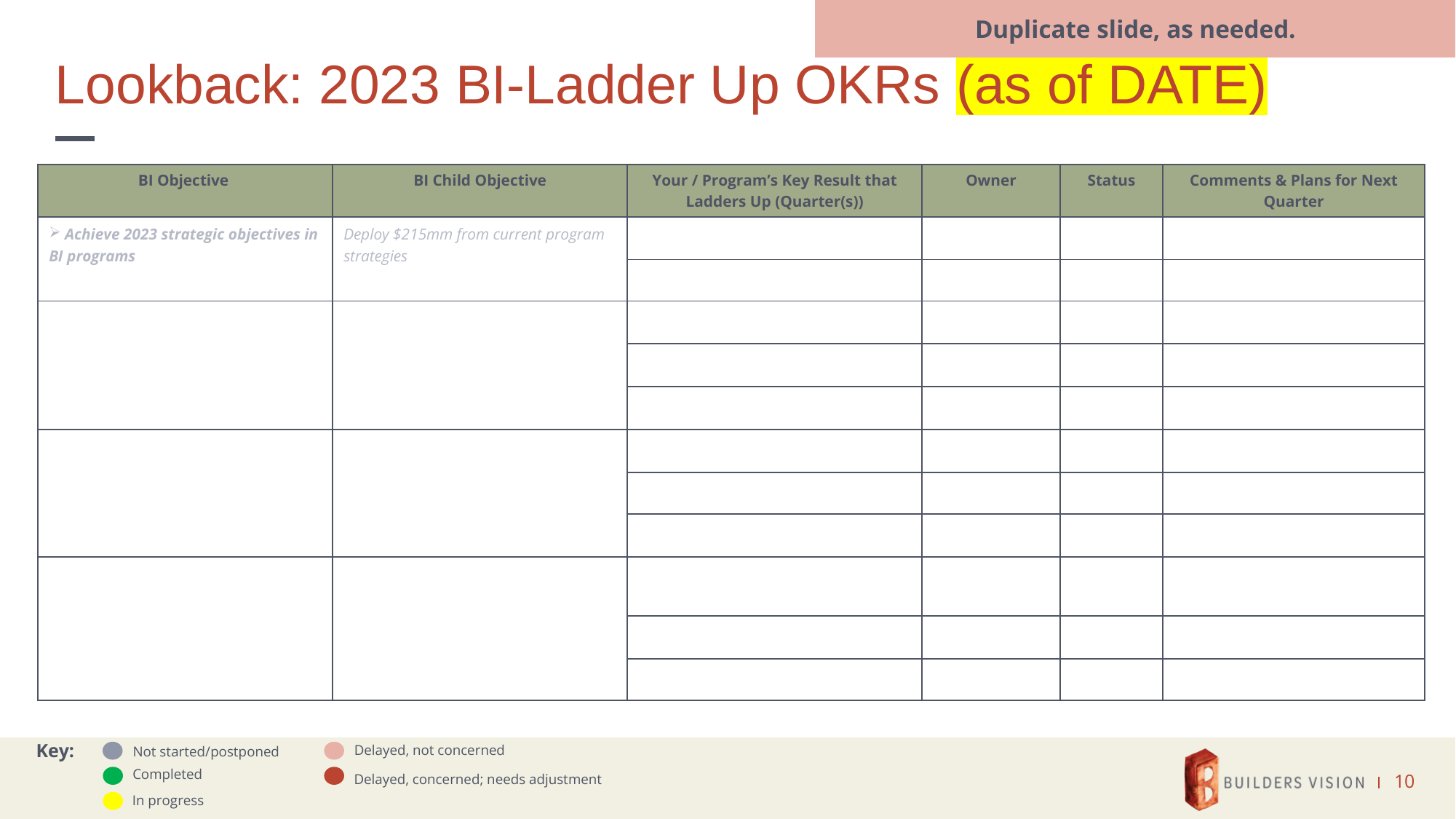

Duplicate slide, as needed.
# Lookback: 2023 BI-Ladder Up OKRs (as of DATE)
| BI Objective | BI Child Objective | Your / Program’s Key Result that Ladders Up (Quarter(s)) | Owner | Status | Comments & Plans for Next Quarter |
| --- | --- | --- | --- | --- | --- |
| Achieve 2023 strategic objectives in BI programs | Deploy $215mm from current program strategies |  |  |  |  |
|  |  |  |  |  |  |
|  |  |  |  |  |  |
|  |  |  |  |  |  |
|  |  |  |  |  |  |
|  |  |  |  |  |  |
|  |  |  |  |  |  |
|  |  |  |  |  |  |
|  |  |  |  |  |  |
|  |  |  |  |  |  |
|  |  |  |  |  |  |
Key:
Delayed, not concerned
Not started/postponed

Completed
Delayed, concerned; needs adjustment

In progress